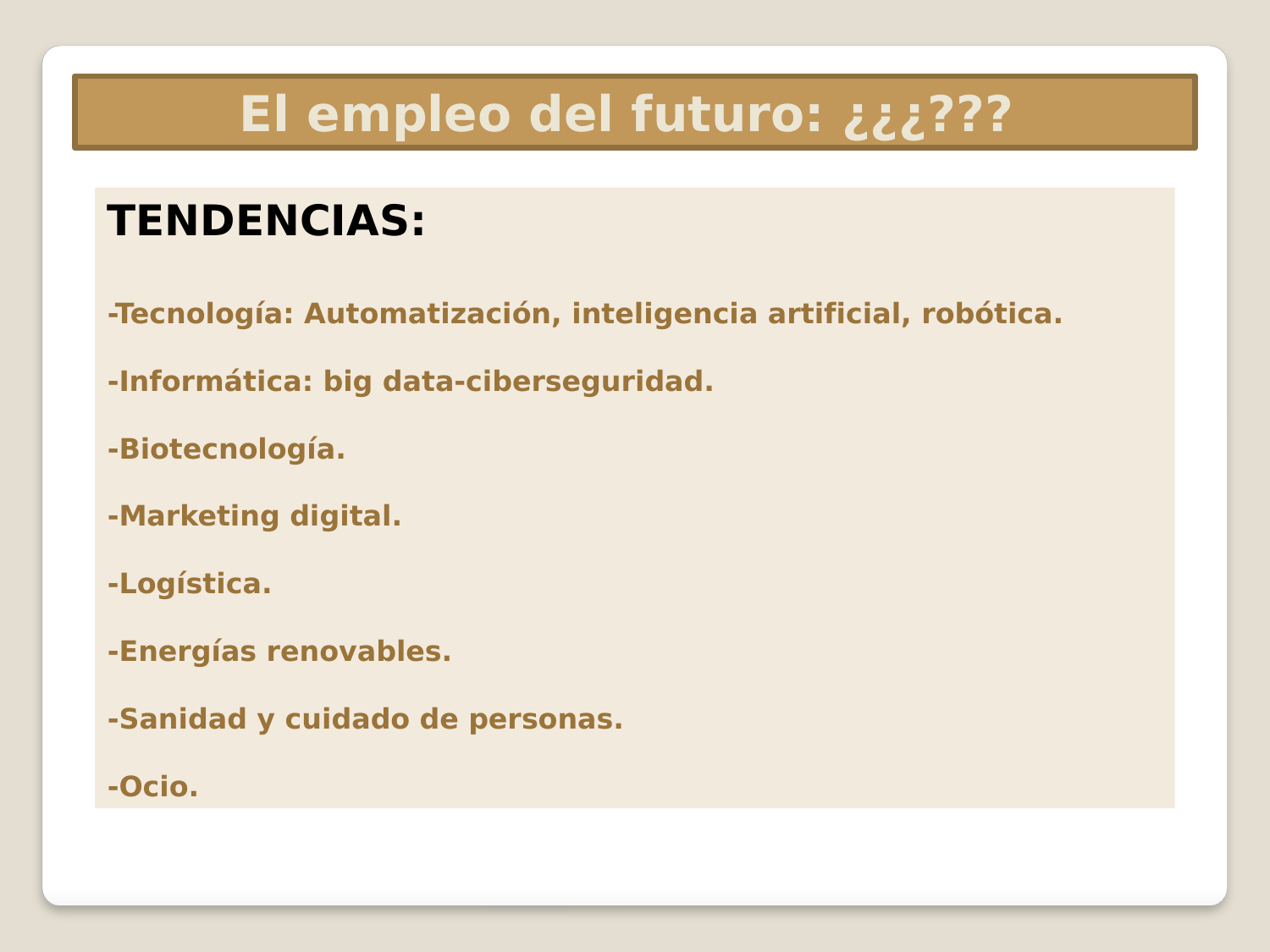

El empleo del futuro: ¿¿¿???
TENDENCIAS:

-Tecnología: Automatización, inteligencia artificial, robótica.

-Informática: big data-ciberseguridad.

-Biotecnología.

-Marketing digital.

-Logística.

-Energías renovables.

-Sanidad y cuidado de personas.

-Ocio.